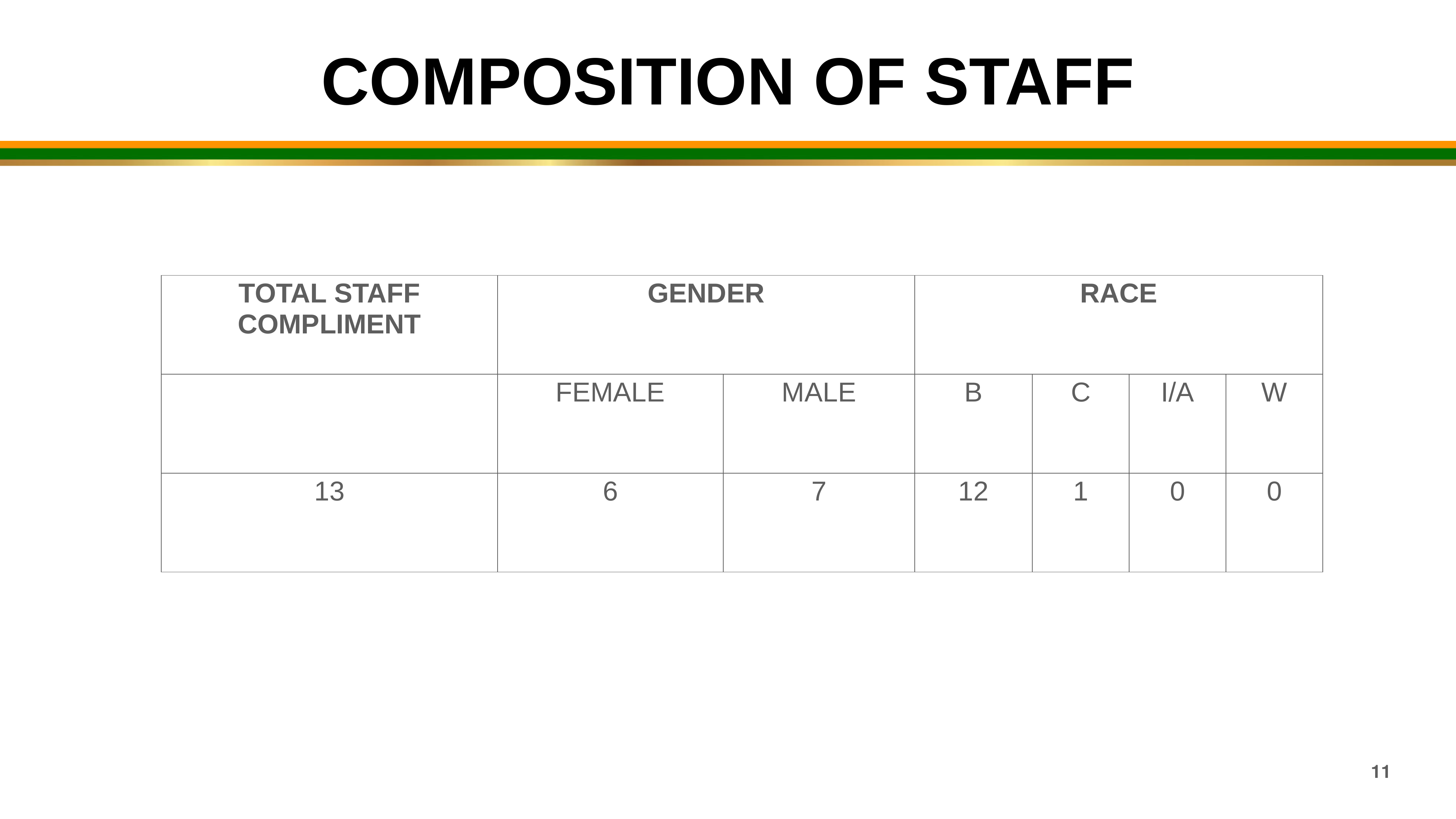

COMPOSITION OF STAFF
| TOTAL STAFF COMPLIMENT | GENDER |  | RACE |  |  |  |
| --- | --- | --- | --- | --- | --- | --- |
|  | FEMALE | MALE | B | C | I/A | W |
| 13 | 6 | 7 | 12 | 1 | 0 | 0 |

11